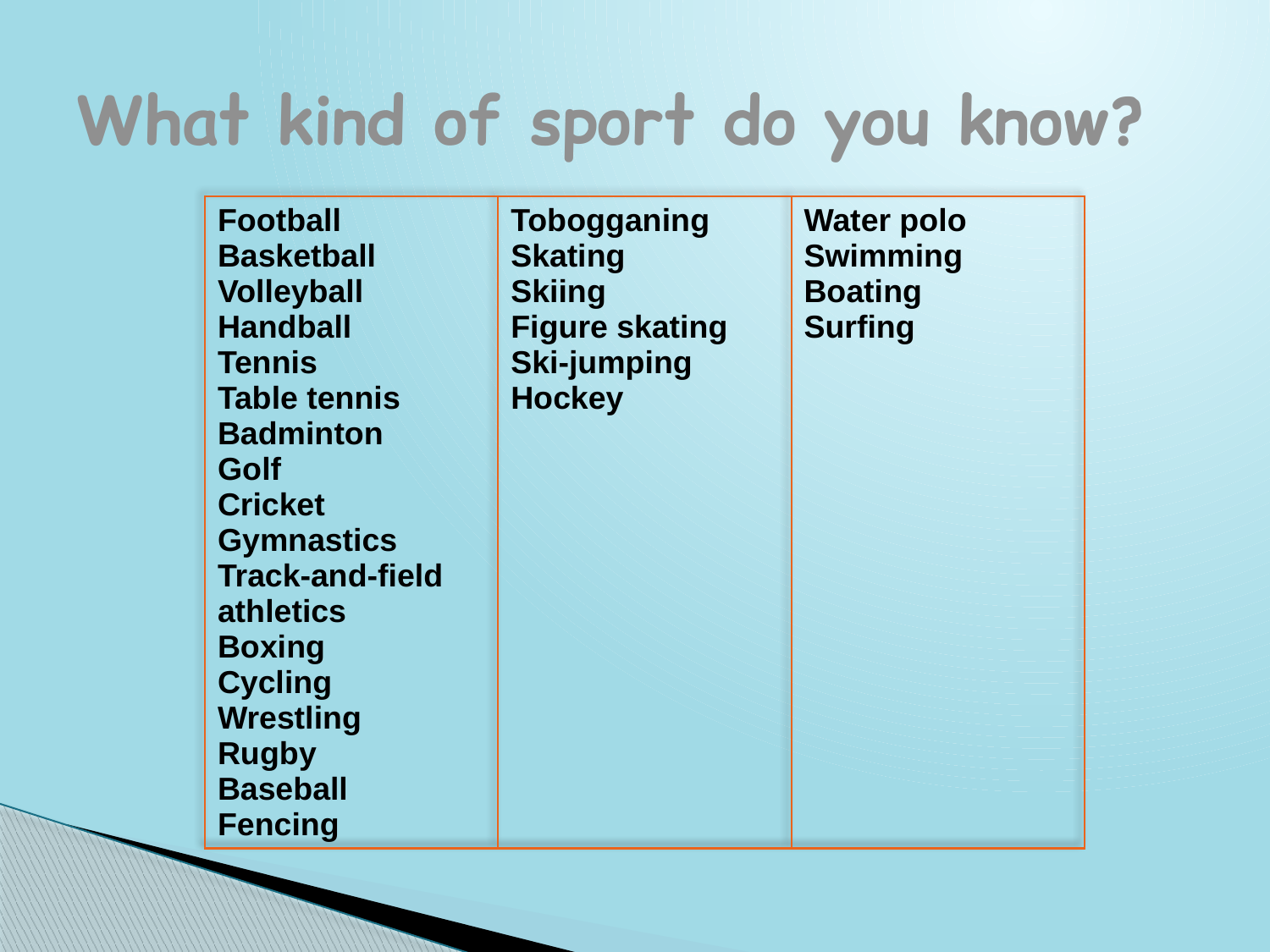

# What kind of sport do you know?
| Football Basketball Volleyball Handball Tennis Table tennis Badminton Golf Cricket Gymnastics Track-and-field athletics Boxing Cycling Wrestling Rugby Baseball Fencing | Tobogganing Skating Skiing Figure skating Ski-jumping Hockey | Water polo Swimming Boating Surfing |
| --- | --- | --- |